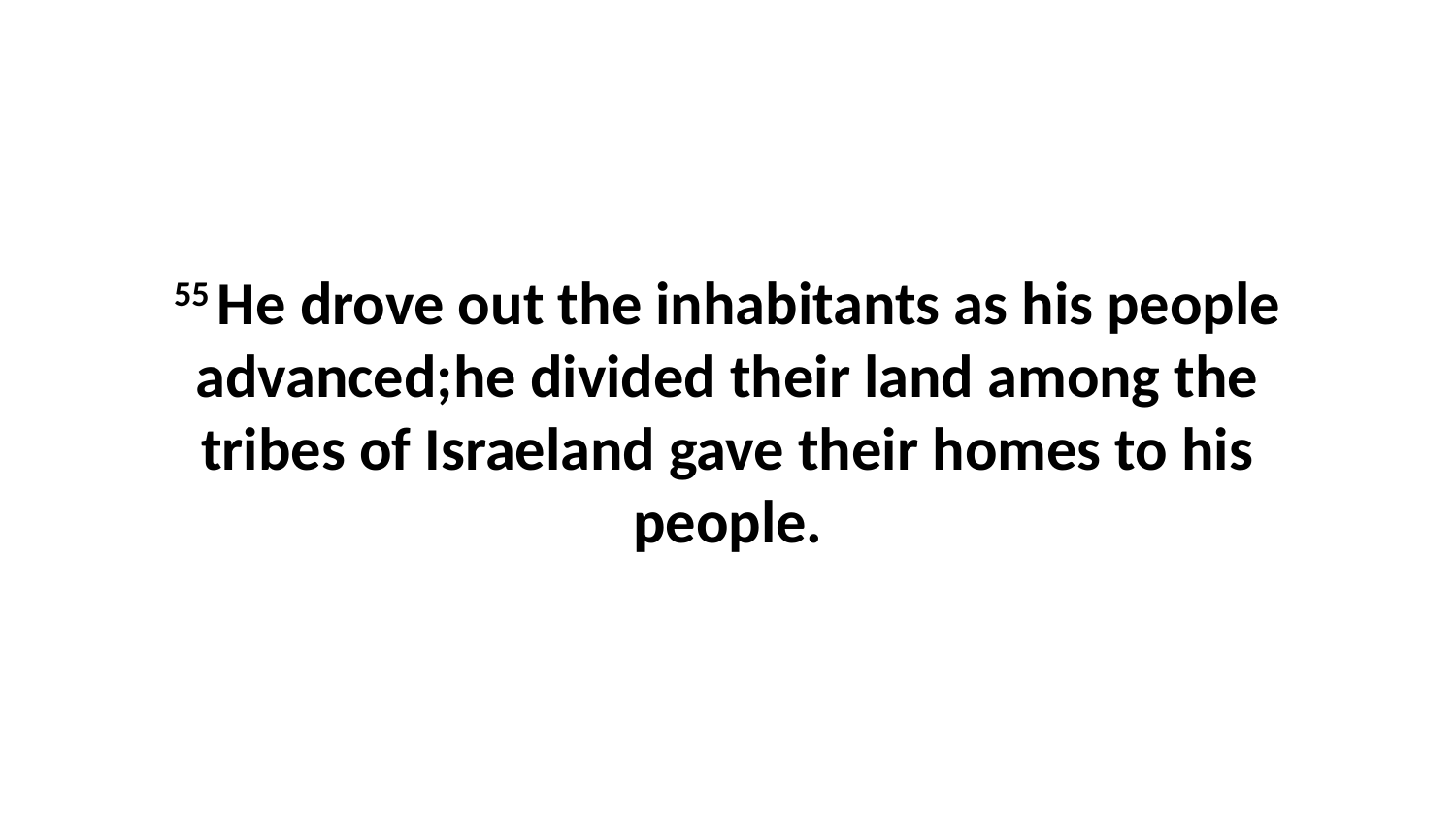

55 He drove out the inhabitants as his people advanced;he divided their land among the tribes of Israeland gave their homes to his people.